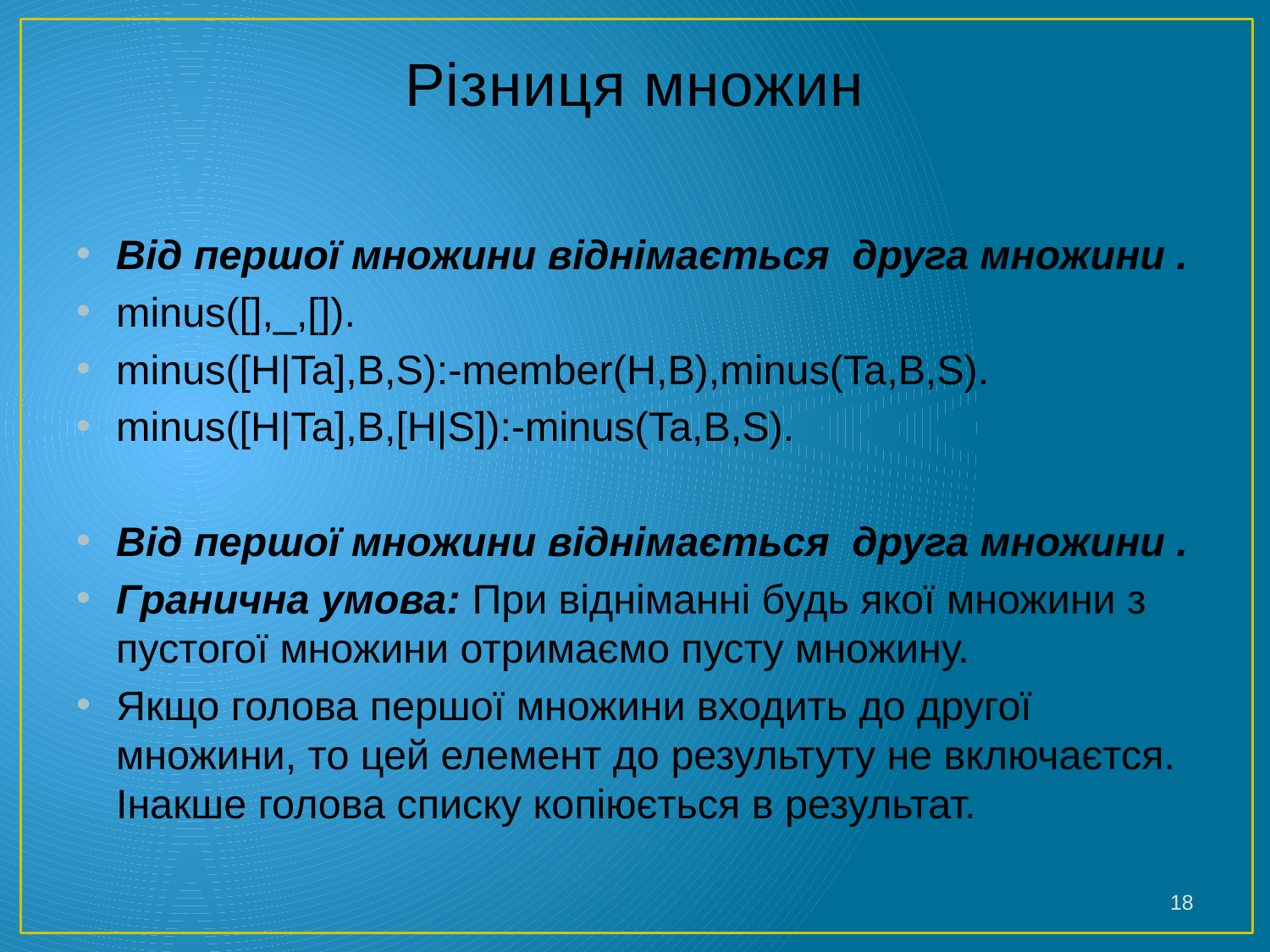

# Різниця множин
Від першої множини віднімається  друга множини .
minus([],_,[]).
minus([H|Ta],B,S):-member(H,B),minus(Ta,B,S).
minus([H|Ta],B,[H|S]):-minus(Ta,B,S).

Від першої множини віднімається  друга множини .
Гранична умова: При відніманні будь якої множини з пустогої множини отримаємо пусту множину.
Якщо голова першої множини входить до другої множини, то цей елемент до результуту не включаєтся. Інакше голова списку копіюється в результат.

18